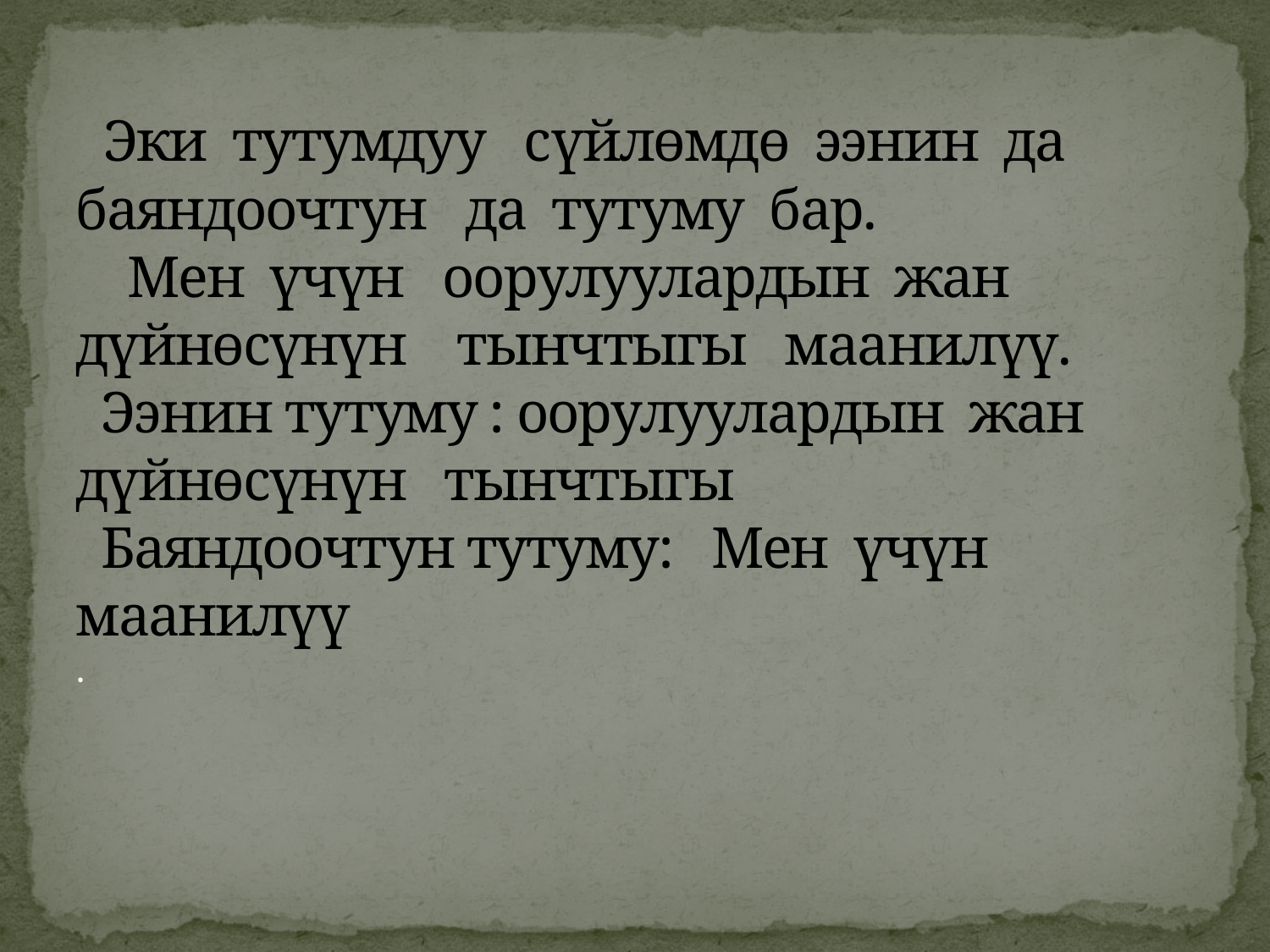

# Эки  тутумдуу   сүйлөмдө  ээнин  да  баяндоочтун   да  тутуму  бар. Мен  үчүн   оорулуулардын  жан  дүйнөсүнүн    тынчтыгы   маанилүү. Ээнин тутуму : оорулуулардын  жан дүйнөсүнүн   тынчтыгы Баяндоочтун тутуму:   Мен  үчүн   маанилүү .